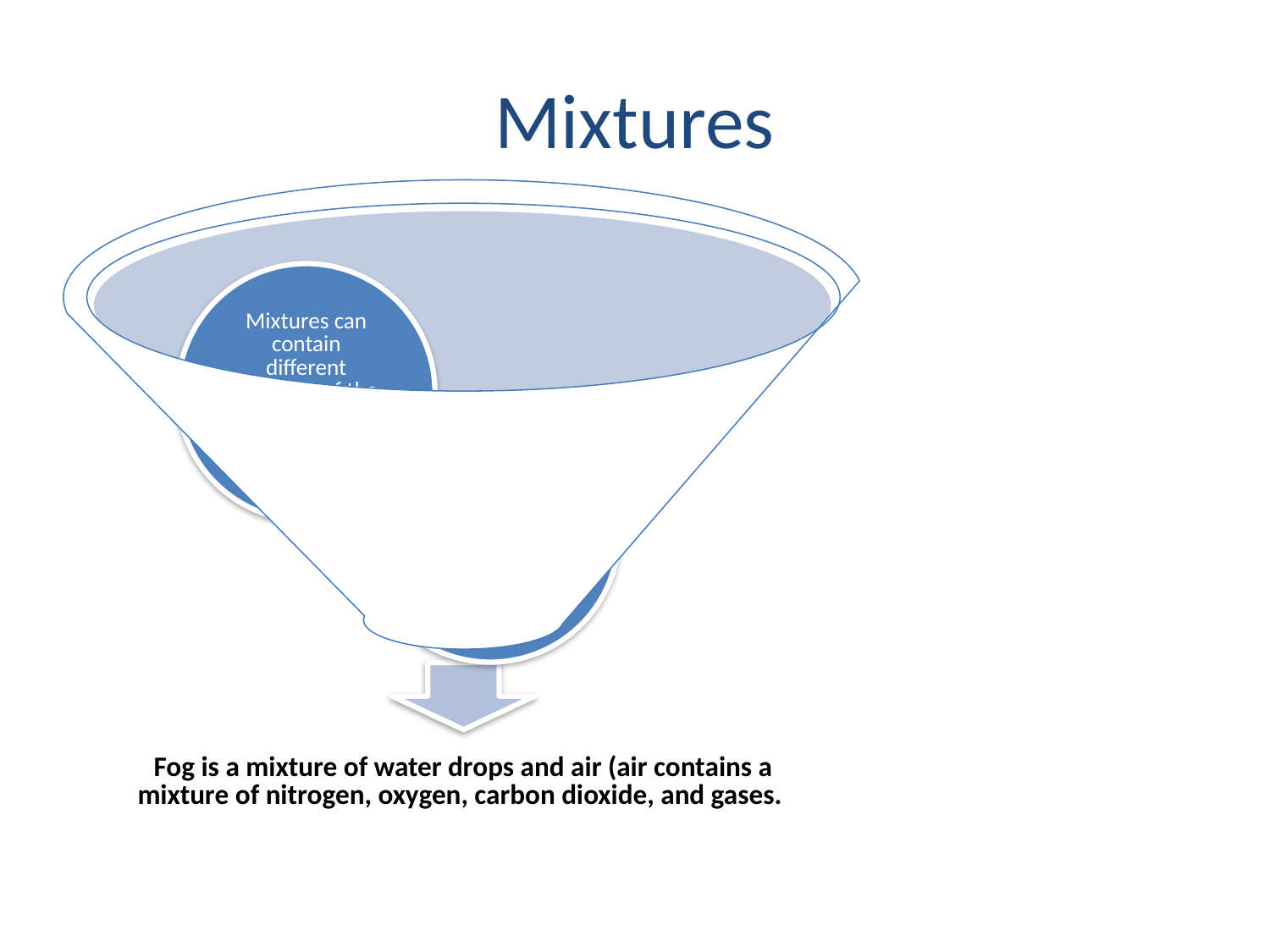

# Mixtures
Mixtures can contain different amounts of the substances. Not all mixtures are made of solids.
Salt water is a mixture of a solid and a liquid.
Fog is a mixture of water drops and air (air contains a mixture of nitrogen, oxygen, carbon dioxide, and gases.